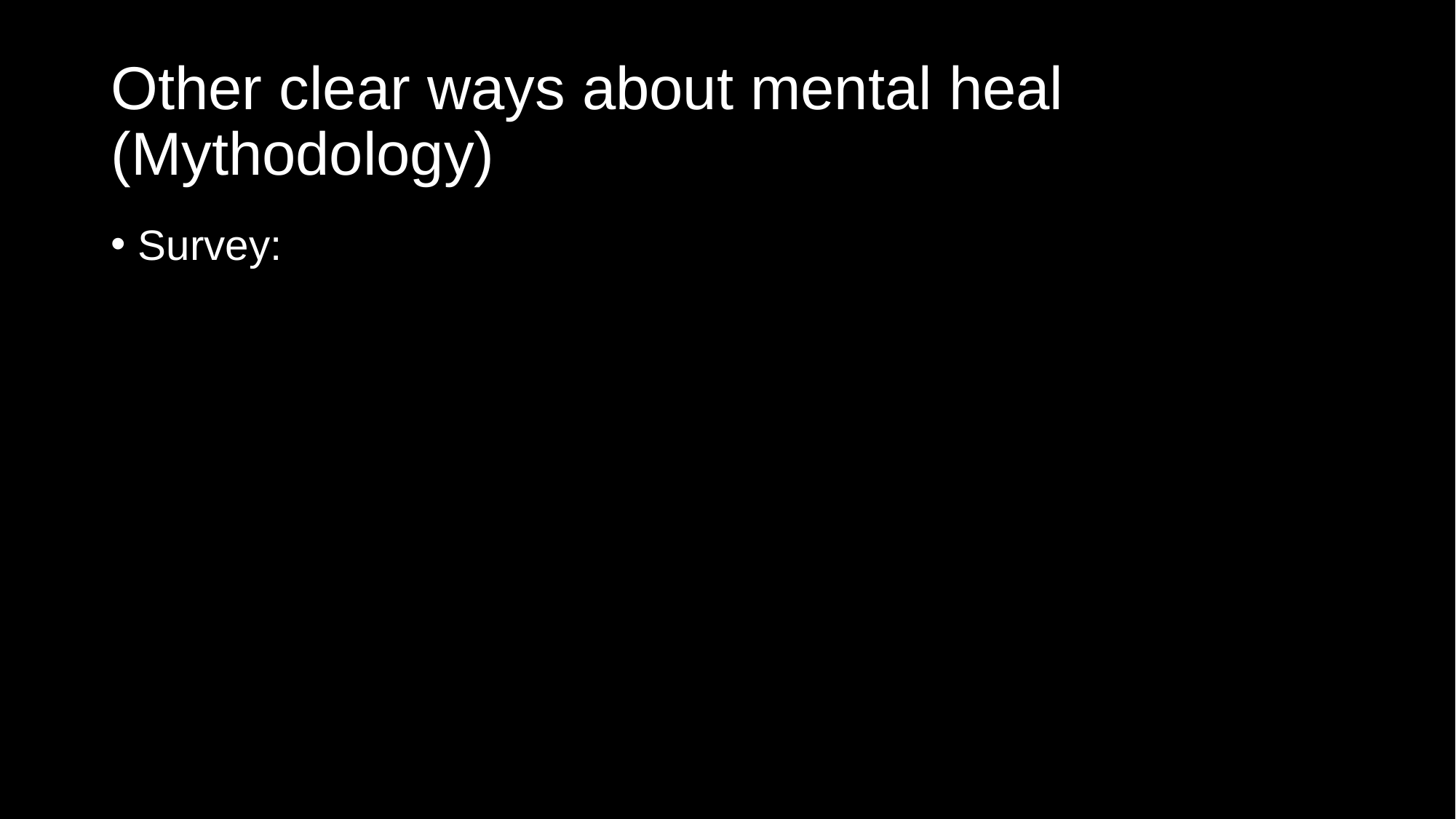

# Other clear ways about mental heal (Mythodology)
Survey: